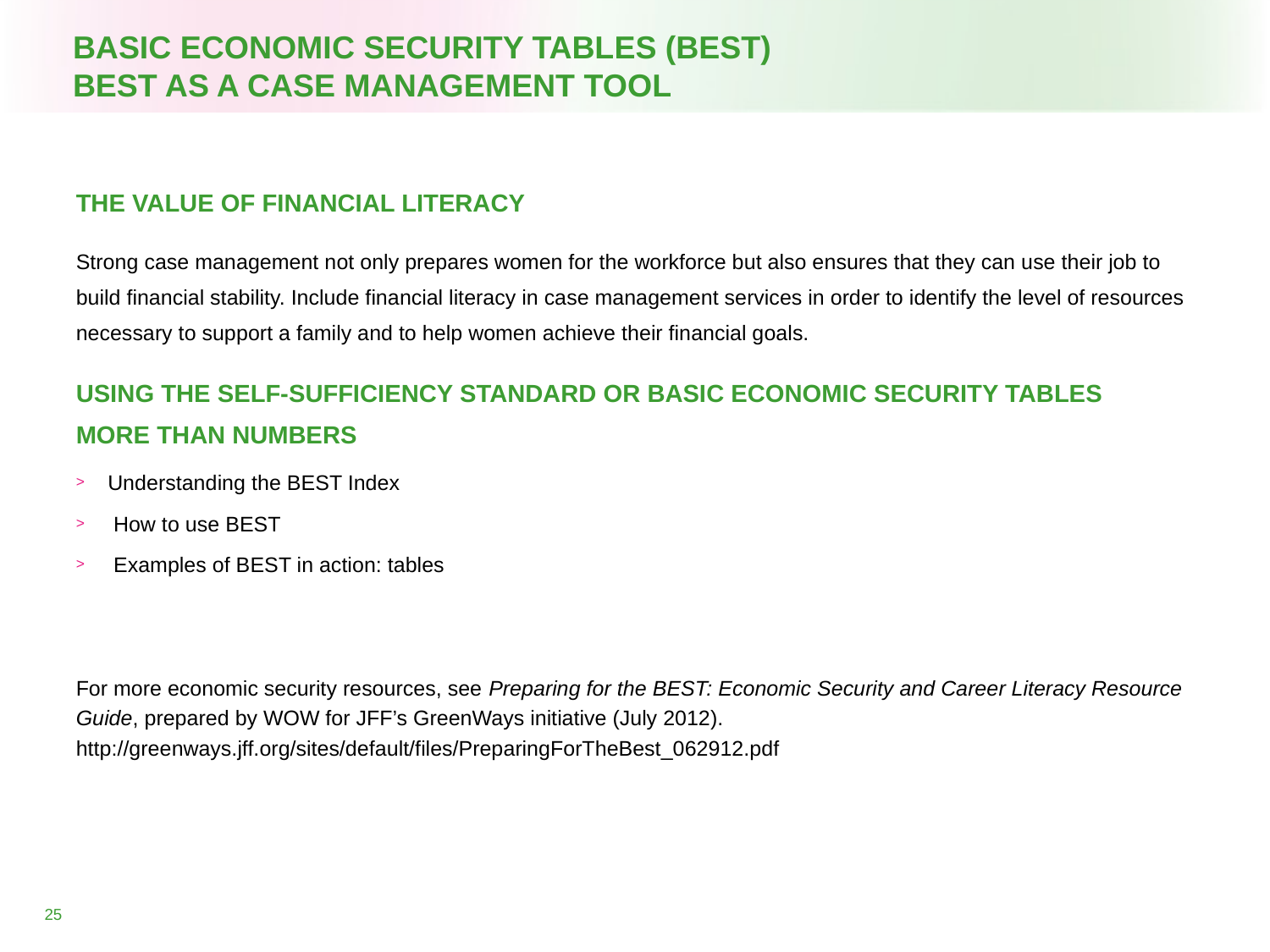

BASIC ECONOMIC SECURITY TABLES (BEST)
BEST AS A CASE MANAGEMENT TOOL

THE VALUE OF FINANCIAL LITERACY
Strong case management not only prepares women for the workforce but also ensures that they can use their job to build financial stability. Include financial literacy in case management services in order to identify the level of resources necessary to support a family and to help women achieve their financial goals.
USING THE SELF-SUFFICIENCY STANDARD OR BASIC ECONOMIC SECURITY TABLES
MORE THAN NUMBERS
Understanding the BEST Index
 How to use BEST
 Examples of BEST in action: tables

For more economic security resources, see Preparing for the BEST: Economic Security and Career Literacy Resource Guide, prepared by WOW for JFF’s GreenWays initiative (July 2012). http://greenways.jff.org/sites/default/files/PreparingForTheBest_062912.pdf

25